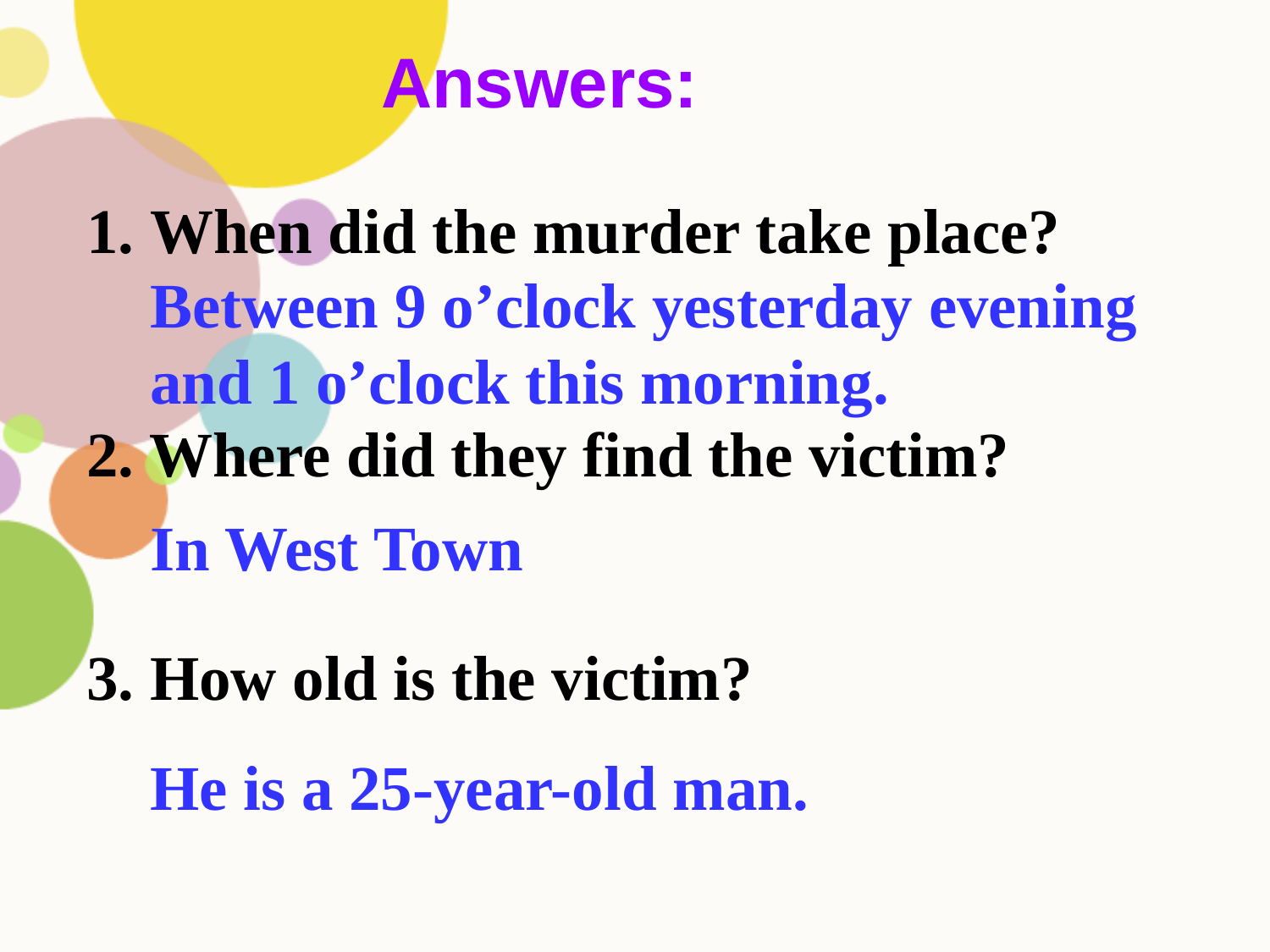

Answers:
When did the murder take place?

2. Where did they find the victim?

3. How old is the victim?
Between 9 o’clock yesterday evening and 1 o’clock this morning.
In West Town
He is a 25-year-old man.